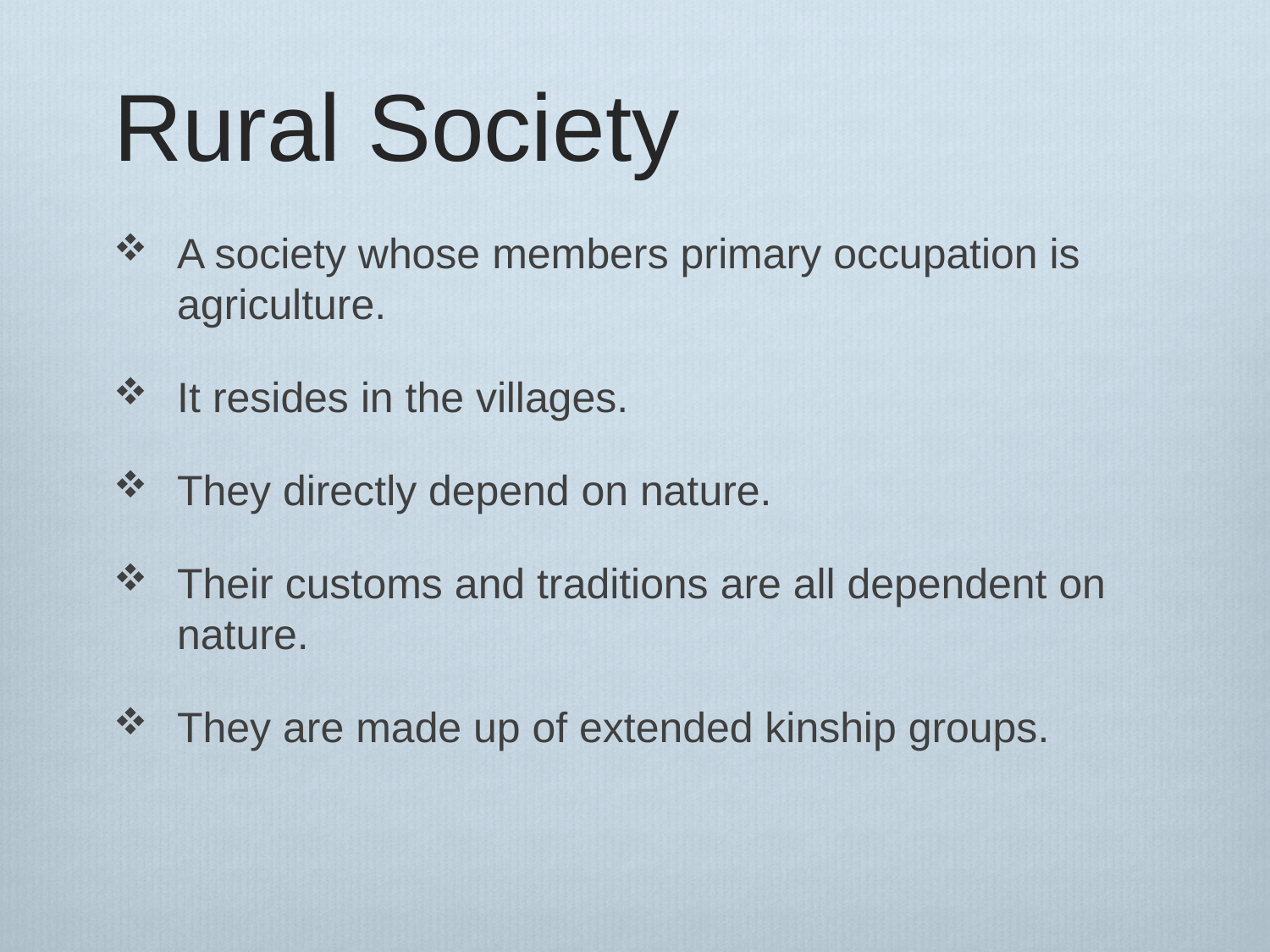

# Rural Society
A society whose members primary occupation is agriculture.
It resides in the villages.
They directly depend on nature.
Their customs and traditions are all dependent on nature.
They are made up of extended kinship groups.